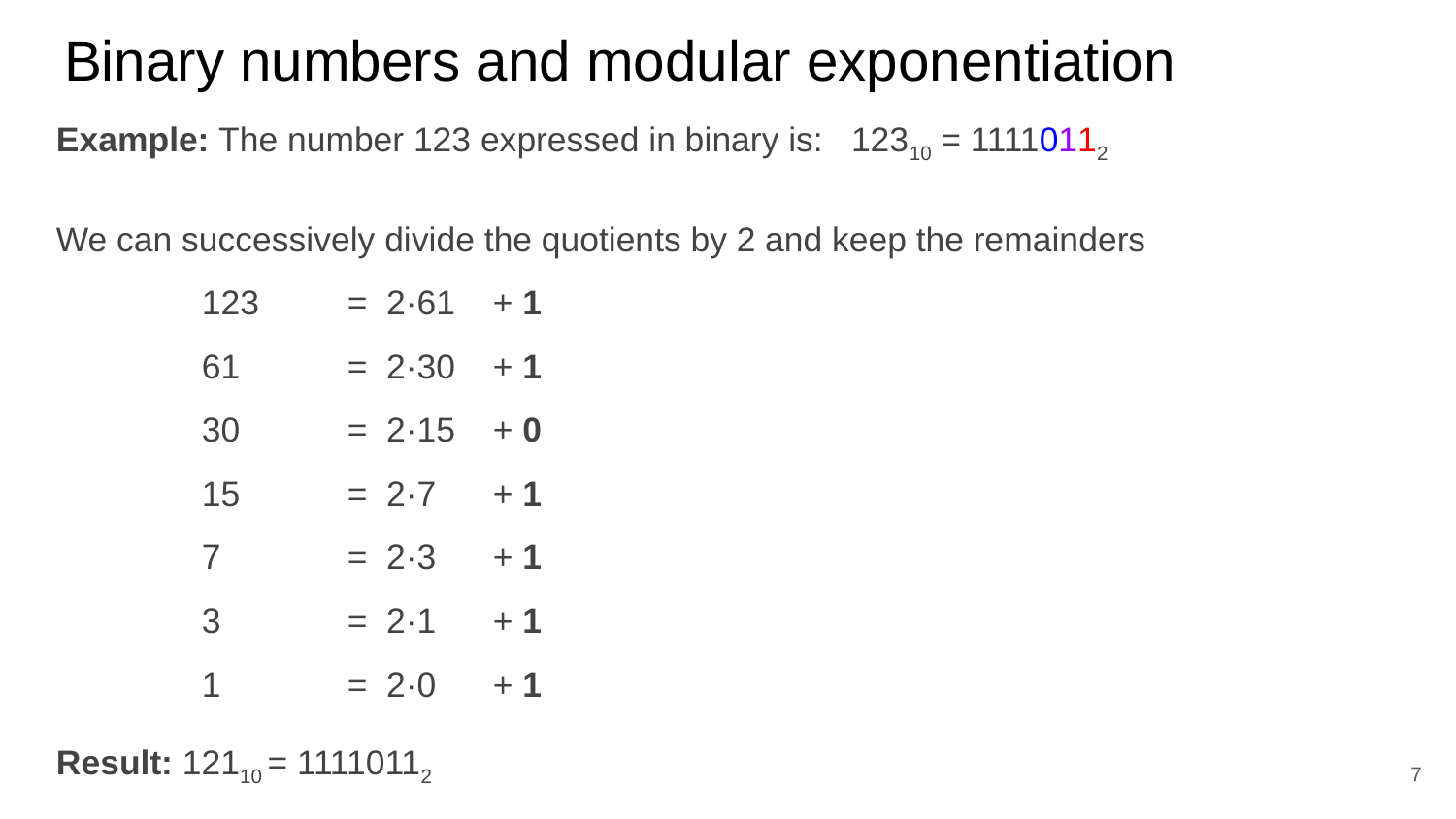

# Binary numbers and modular exponentiation
Example: The number 123 expressed in binary is:   12310 = 11110112
We can successively divide the quotients by 2 and keep the remainders
	123	=  2·61	+ 1
	61	=  2·30	+ 1
	30	=  2·15	+ 0
	15	=  2·7	+ 1
	7	=  2·3	+ 1
	3	=  2·1	+ 1
	1	=  2·0	+ 1
Result: 12110 = 11110112
7